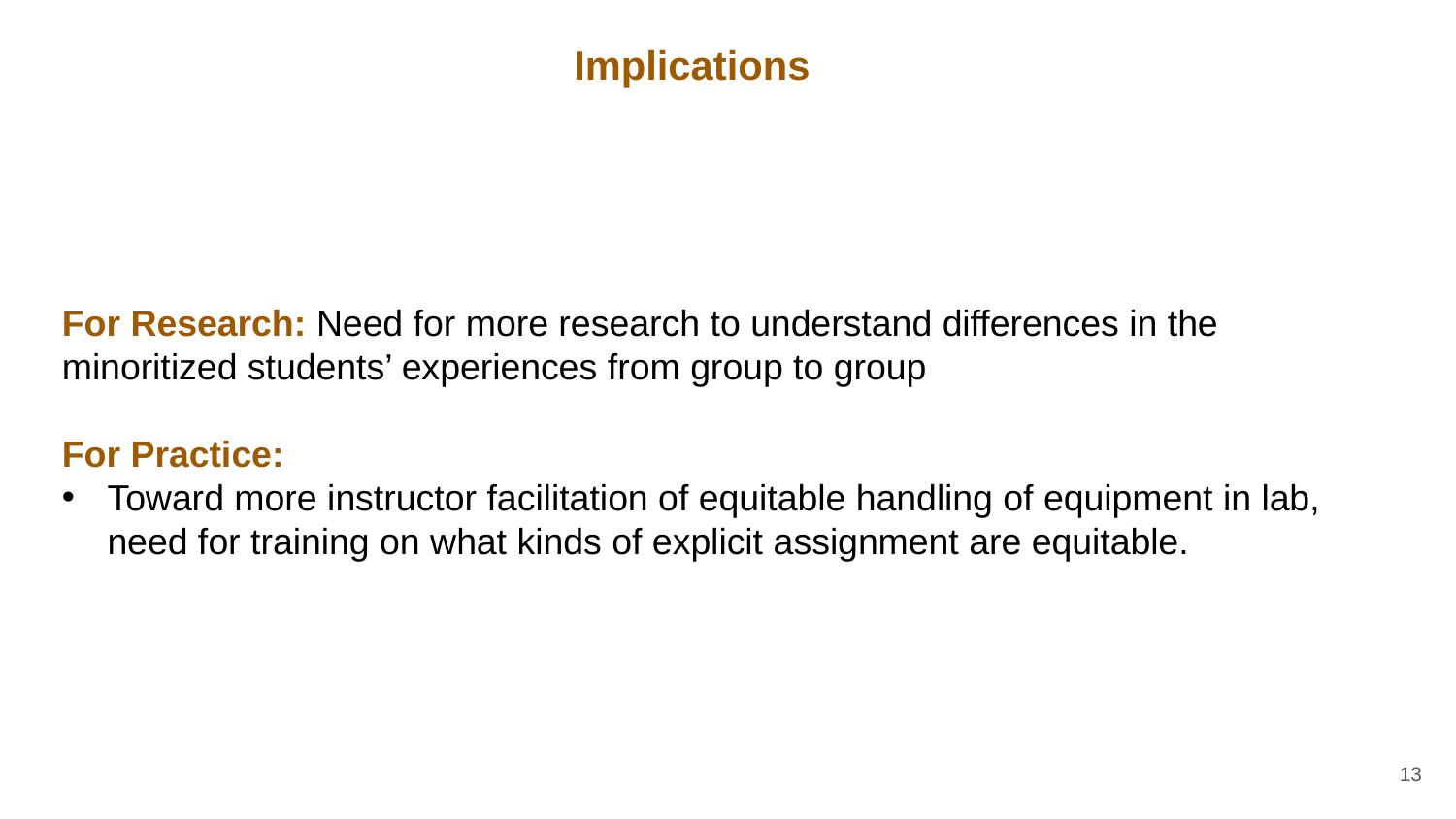

Implications
For Research: Need for more research to understand differences in the minoritized students’ experiences from group to group

For Practice:
Toward more instructor facilitation of equitable handling of equipment in lab, need for training on what kinds of explicit assignment are equitable.

13